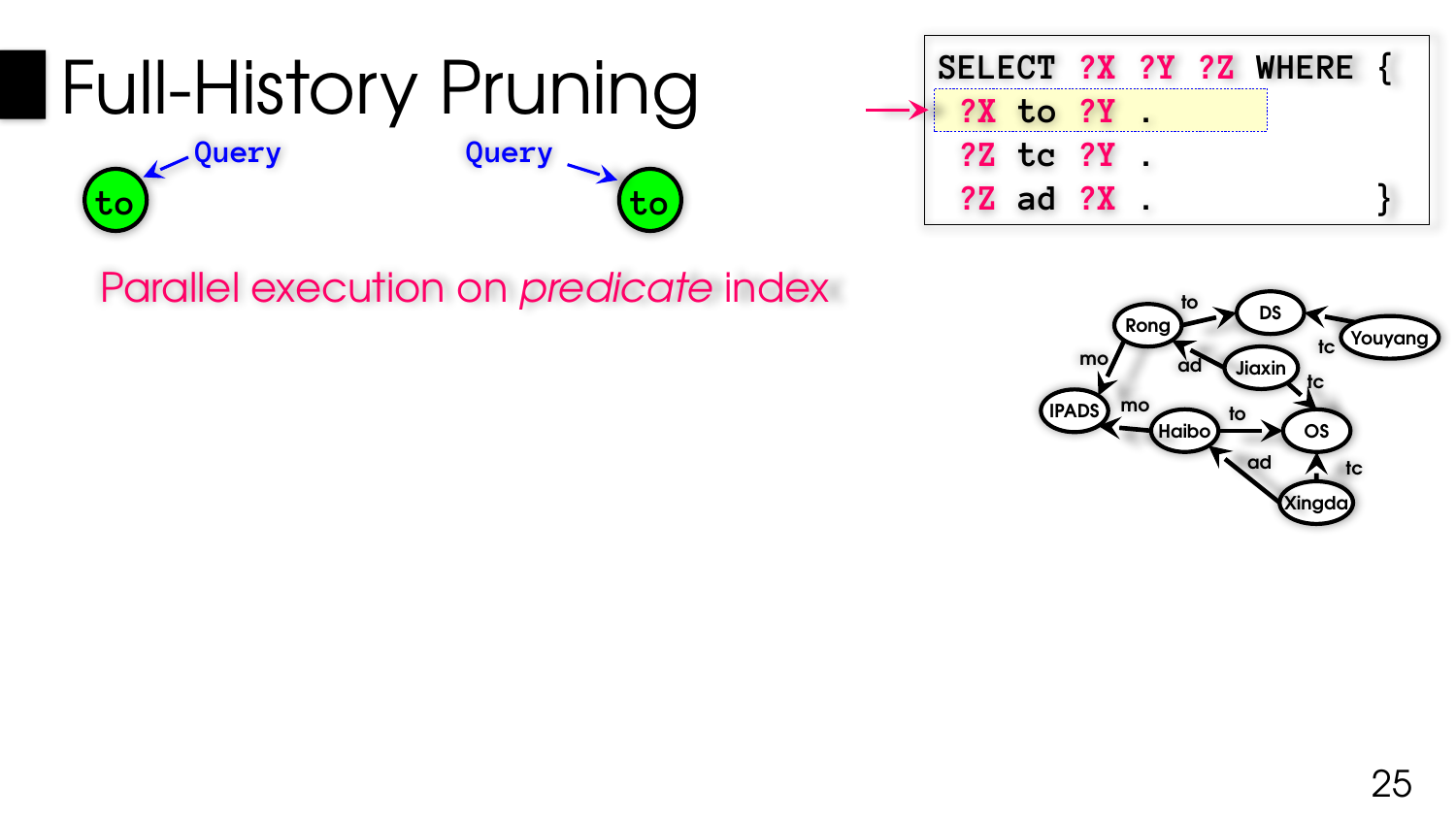

# Full-History Pruning
SELECT ?X ?Y ?Z WHERE {
 ?X to ?Y .
 ?Z tc ?Y .
 ?Z ad ?X .           }

Query
Query
to
to
Parallel execution on predicate index
to
DS
Rong
Youyang
tc
mo
ad
Jiaxin
tc
mo
IPADS
to
Haibo
OS
ad
tc
Xingda
25